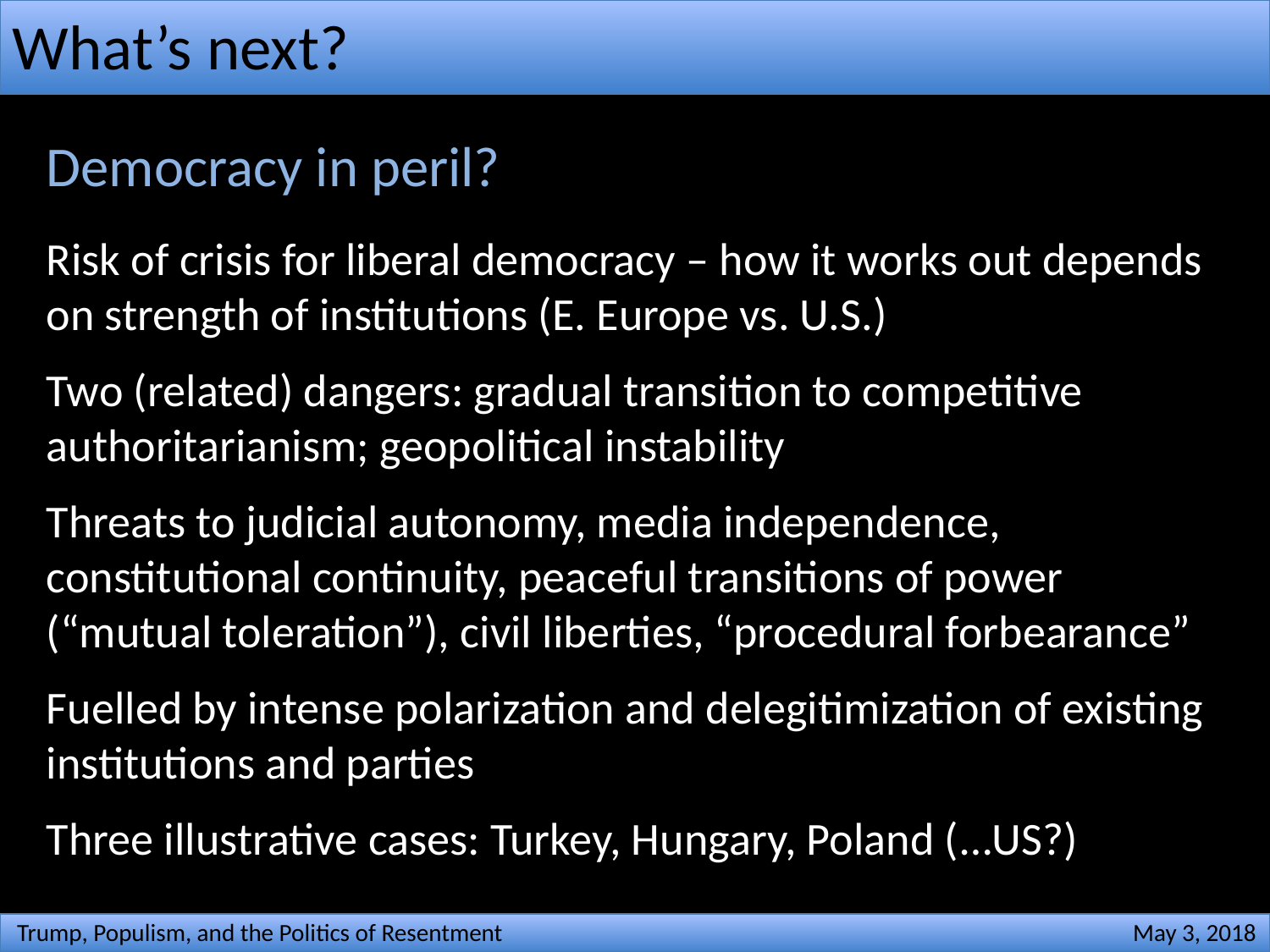

# What’s next?
Democracy in peril?
Risk of crisis for liberal democracy – how it works out depends on strength of institutions (E. Europe vs. U.S.)
Two (related) dangers: gradual transition to competitive authoritarianism; geopolitical instability
Threats to judicial autonomy, media independence, constitutional continuity, peaceful transitions of power (“mutual toleration”), civil liberties, “procedural forbearance”
Fuelled by intense polarization and delegitimization of existing institutions and parties
Three illustrative cases: Turkey, Hungary, Poland (…US?)